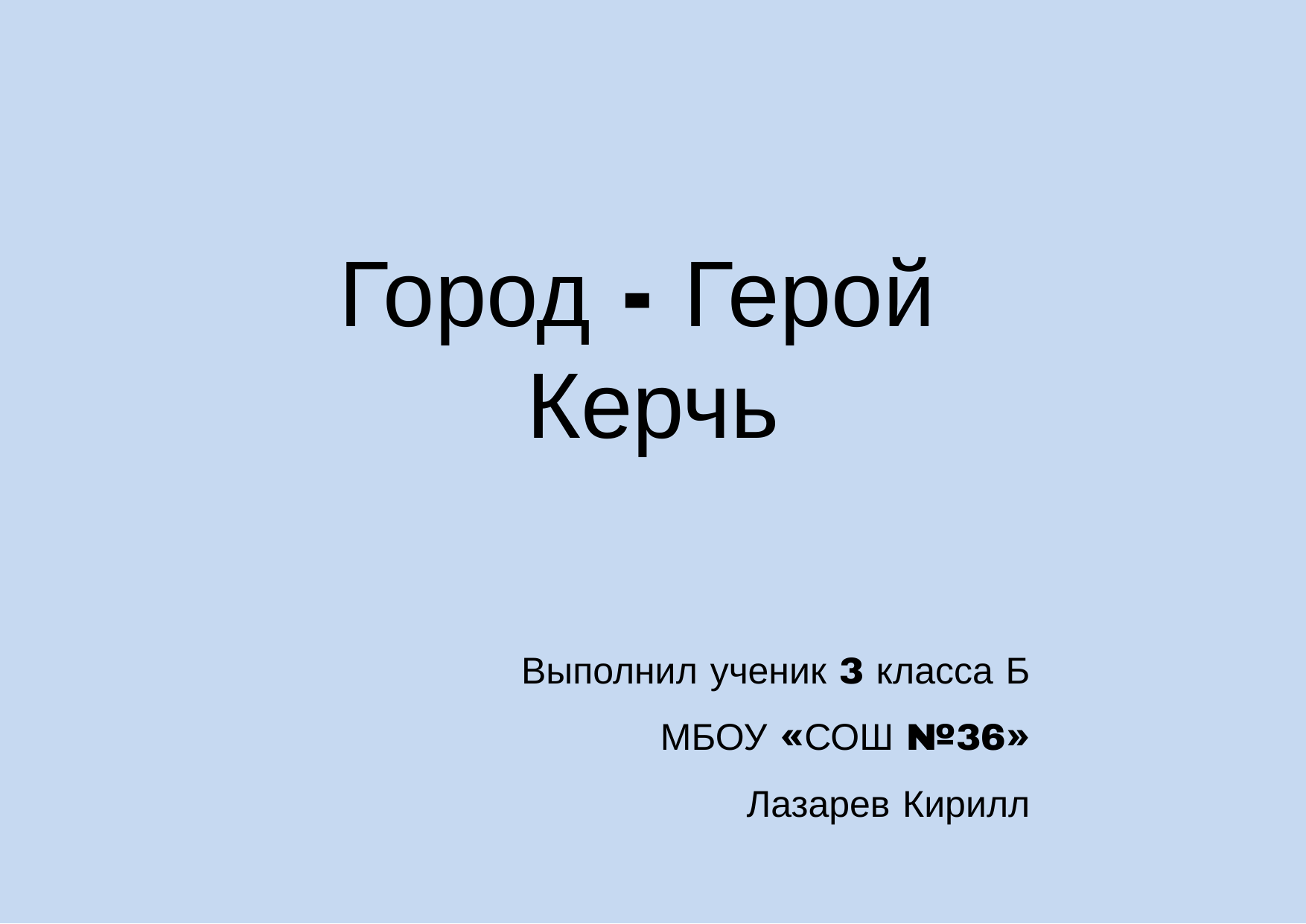

# Город - Герой Керчь
Выполнил ученик 3 класса Б
МБОУ «СОШ №36»
Лазарев Кирилл